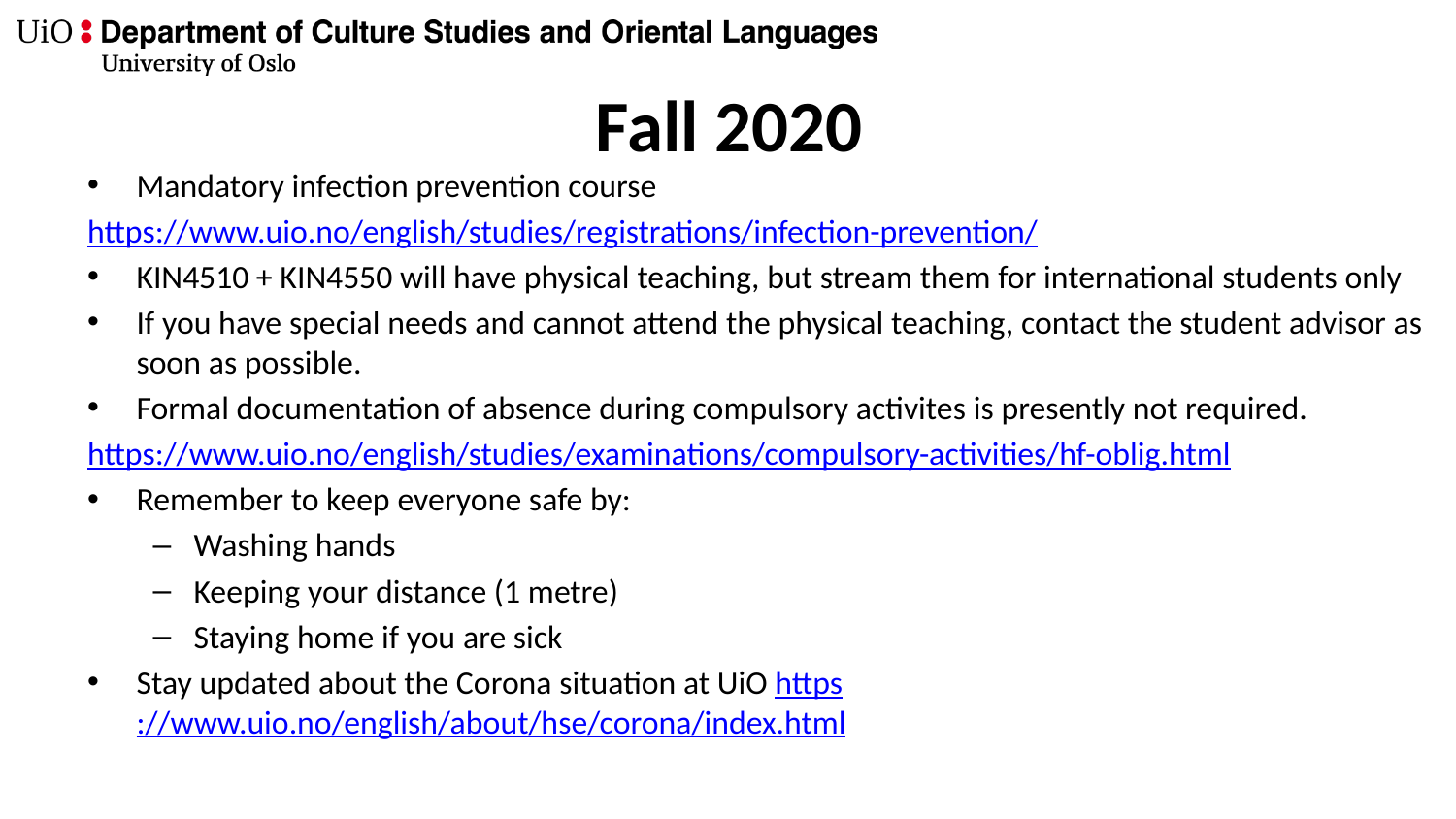

# Fall 2020
Mandatory infection prevention course
https://www.uio.no/english/studies/registrations/infection-prevention/
KIN4510 + KIN4550 will have physical teaching, but stream them for international students only
If you have special needs and cannot attend the physical teaching, contact the student advisor as soon as possible.
Formal documentation of absence during compulsory activites is presently not required.
https://www.uio.no/english/studies/examinations/compulsory-activities/hf-oblig.html
Remember to keep everyone safe by:
Washing hands
Keeping your distance (1 metre)
Staying home if you are sick
Stay updated about the Corona situation at UiO https://www.uio.no/english/about/hse/corona/index.html